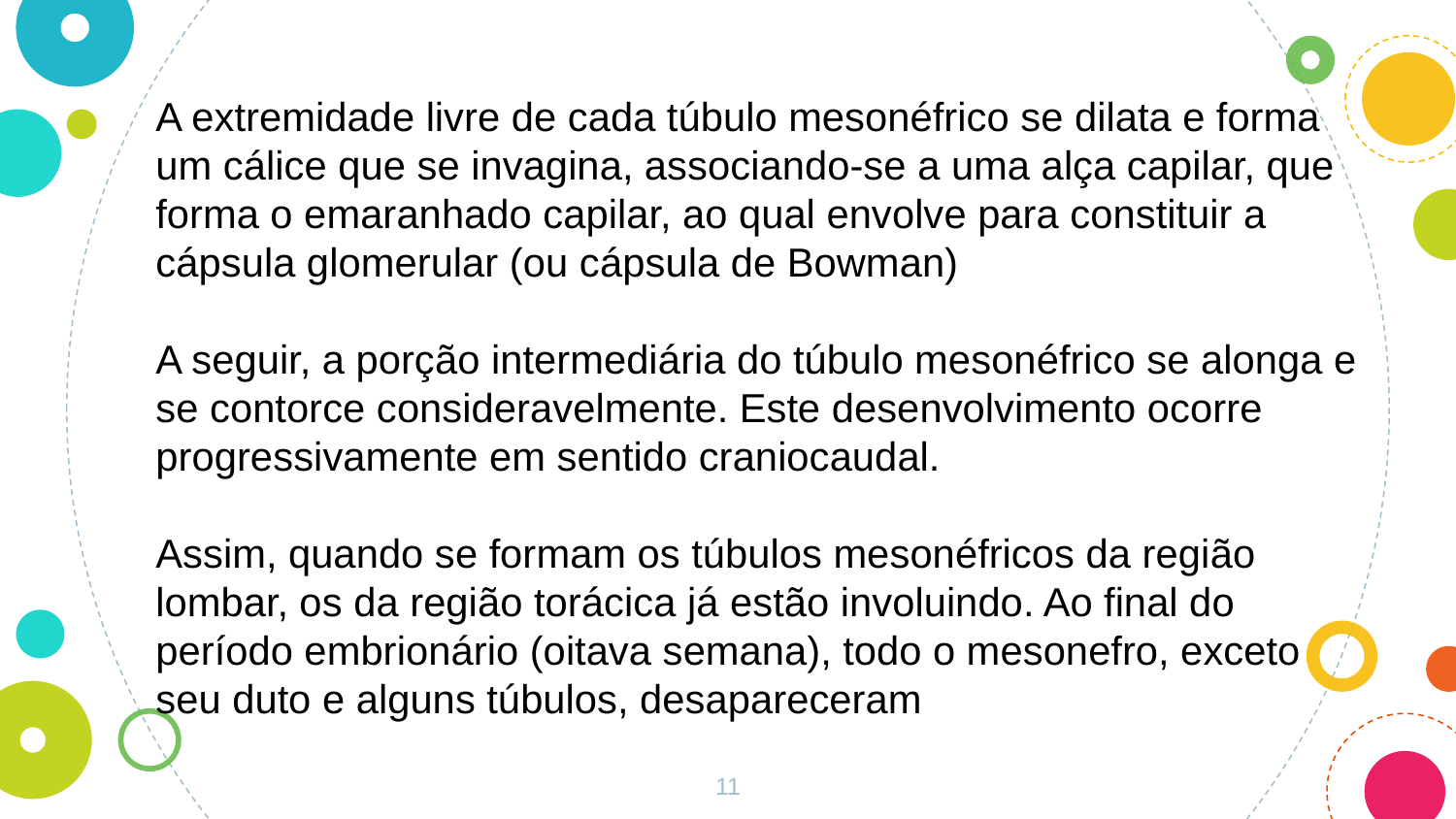

A extremidade livre de cada túbulo mesonéfrico se dilata e forma um cálice que se invagina, associando-se a uma alça capilar, que forma o emaranhado capilar, ao qual envolve para constituir a cápsula glomerular (ou cápsula de Bowman)

A seguir, a porção intermediária do túbulo mesonéfrico se alonga e se contorce consideravelmente. Este desenvolvimento ocorre progressivamente em sentido craniocaudal.

Assim, quando se formam os túbulos mesonéfricos da região lombar, os da região torácica já estão involuindo. Ao final do período embrionário (oitava semana), todo o mesonefro, exceto seu duto e alguns túbulos, desapareceram
11